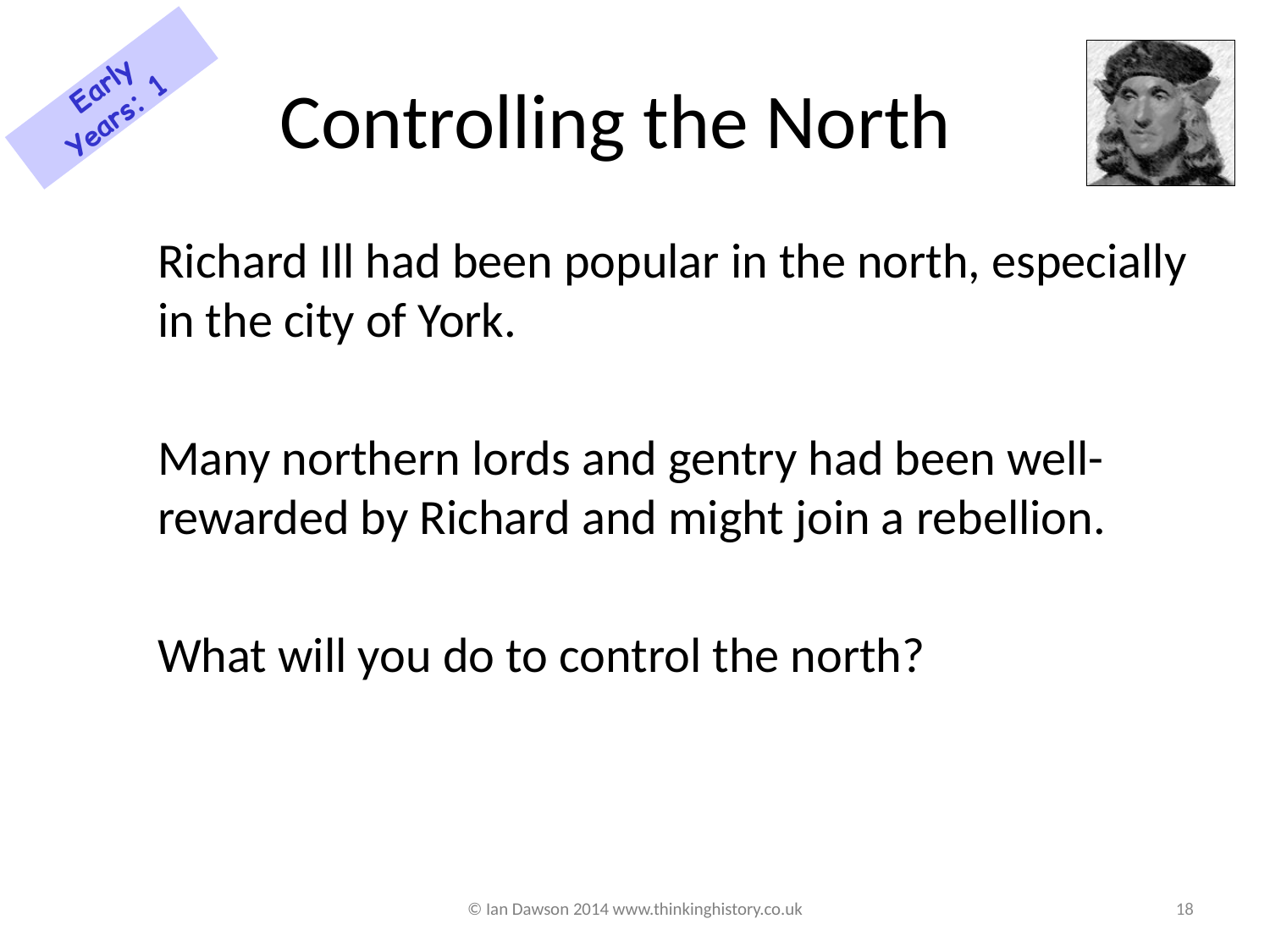

# Controlling the North
Early Years: 1
Richard Ill had been popular in the north, especially in the city of York.

Many northern lords and gentry had been well-rewarded by Richard and might join a rebellion.

What will you do to control the north?
© Ian Dawson 2014 www.thinkinghistory.co.uk
18